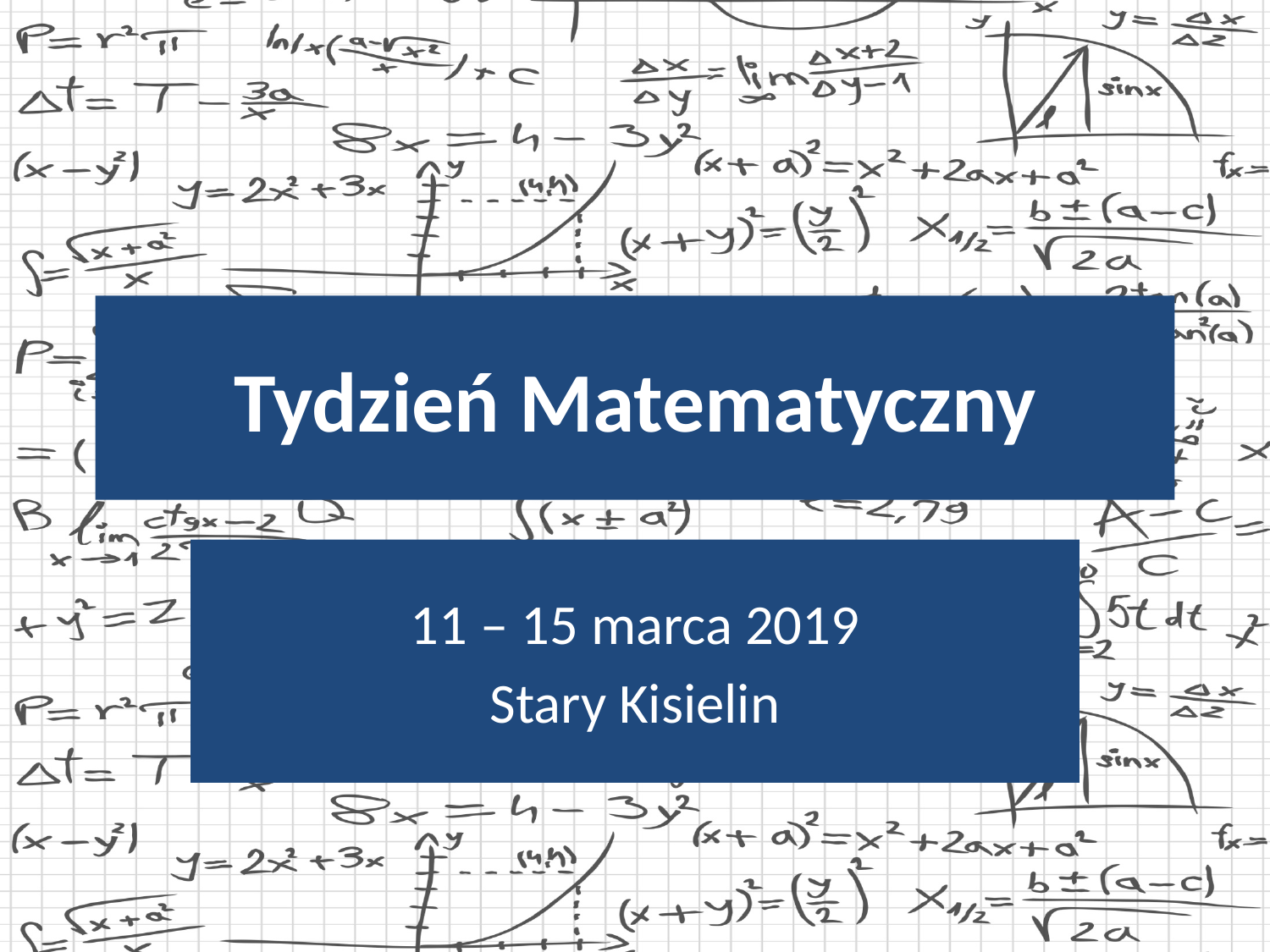

# Tydzień Matematyczny
11 – 15 marca 2019
Stary Kisielin